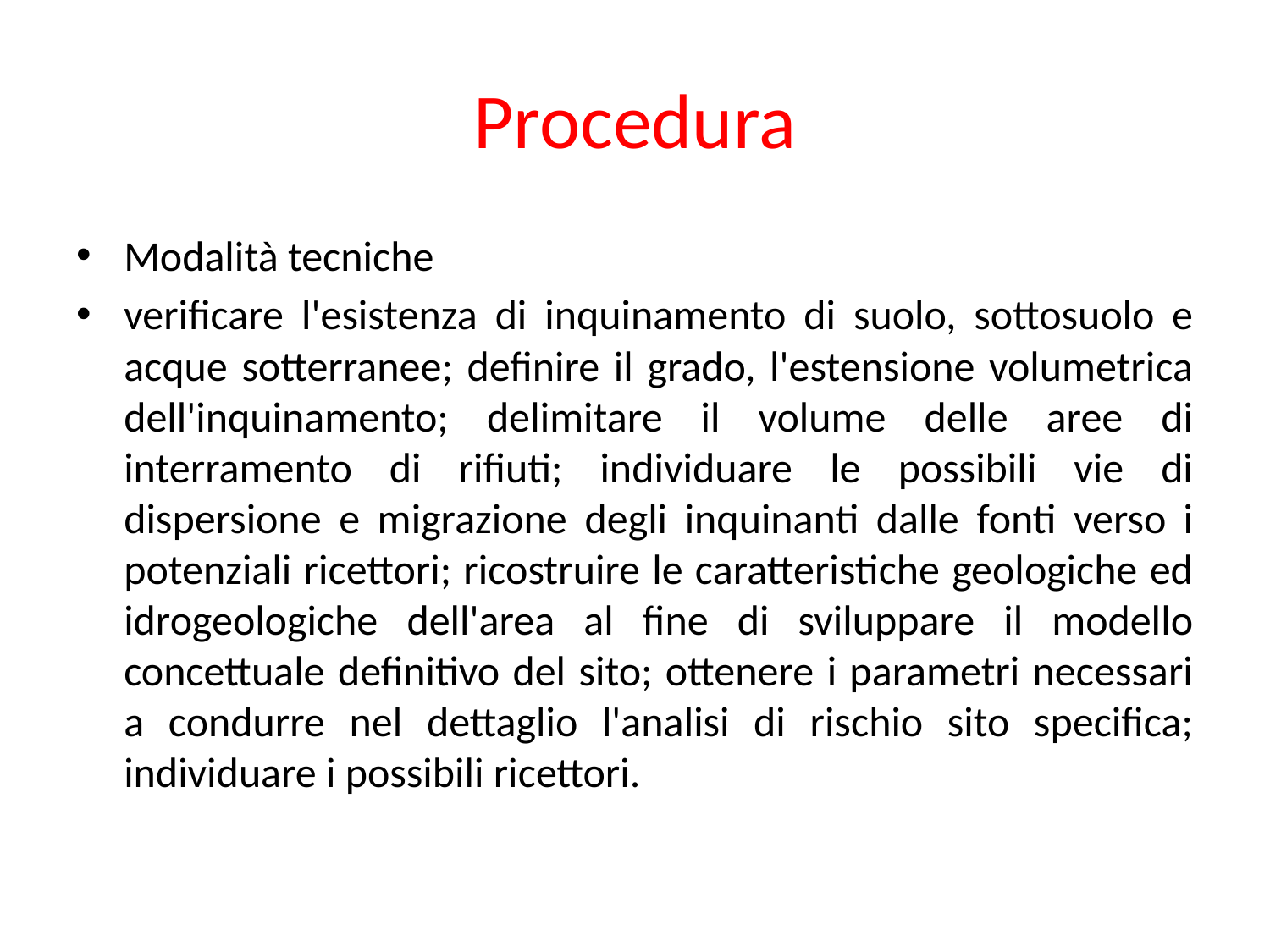

# Procedura
Modalità tecniche
verificare l'esistenza di inquinamento di suolo, sottosuolo e acque sotterranee; definire il grado, l'estensione volumetrica dell'inquinamento; delimitare il volume delle aree di interramento di rifiuti; individuare le possibili vie di dispersione e migrazione degli inquinanti dalle fonti verso i potenziali ricettori; ricostruire le caratteristiche geologiche ed idrogeologiche dell'area al fine di sviluppare il modello concettuale definitivo del sito; ottenere i parametri necessari a condurre nel dettaglio l'analisi di rischio sito specifica; individuare i possibili ricettori.